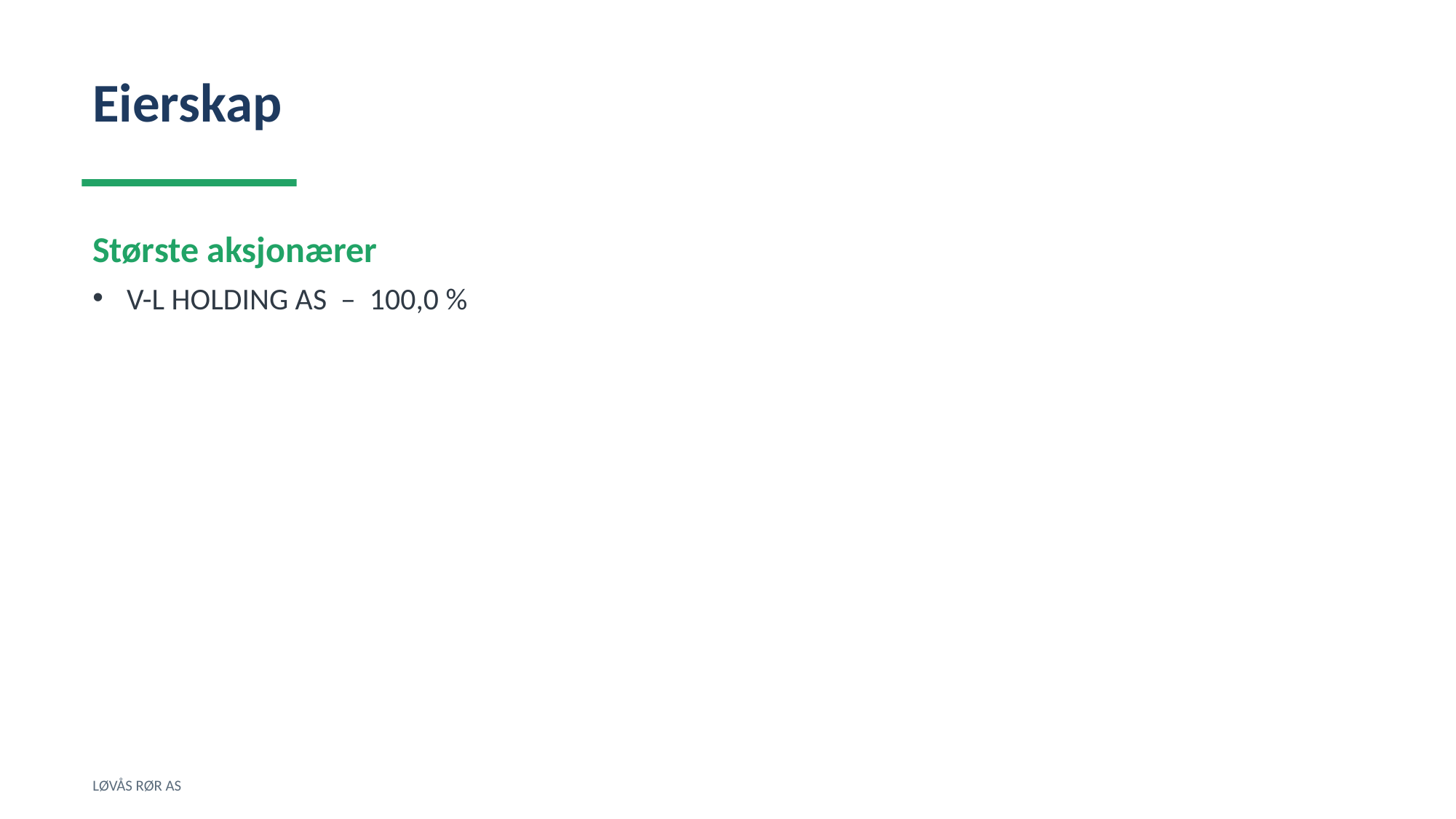

Eierskap

Største aksjonærer
V-L HOLDING AS  –  100,0 %
LØVÅS RØR AS